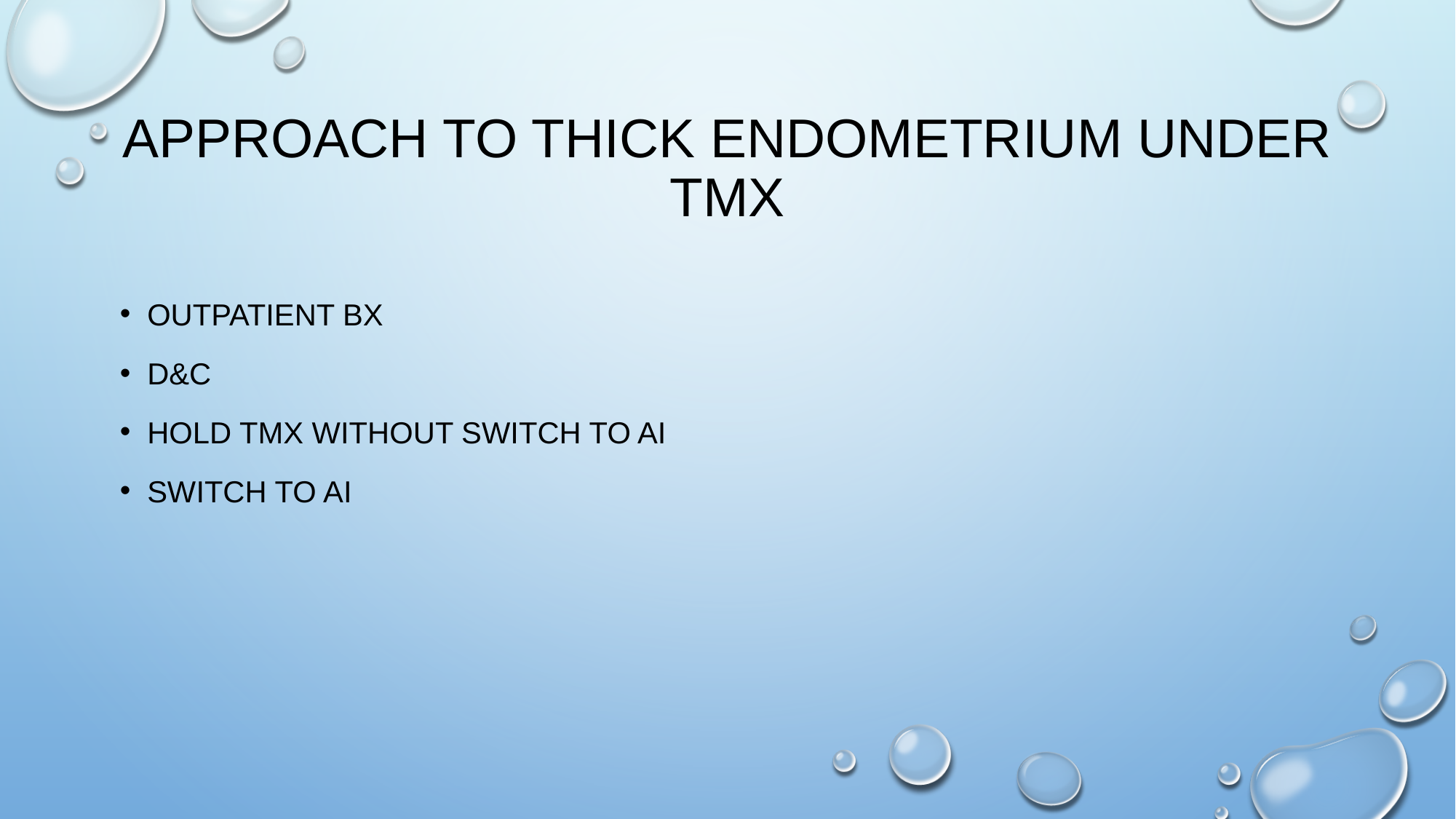

# Approach to thick endometrium under TMX
Outpatient bx
D&C
Hold TMX without switch to AI
Switch to AI